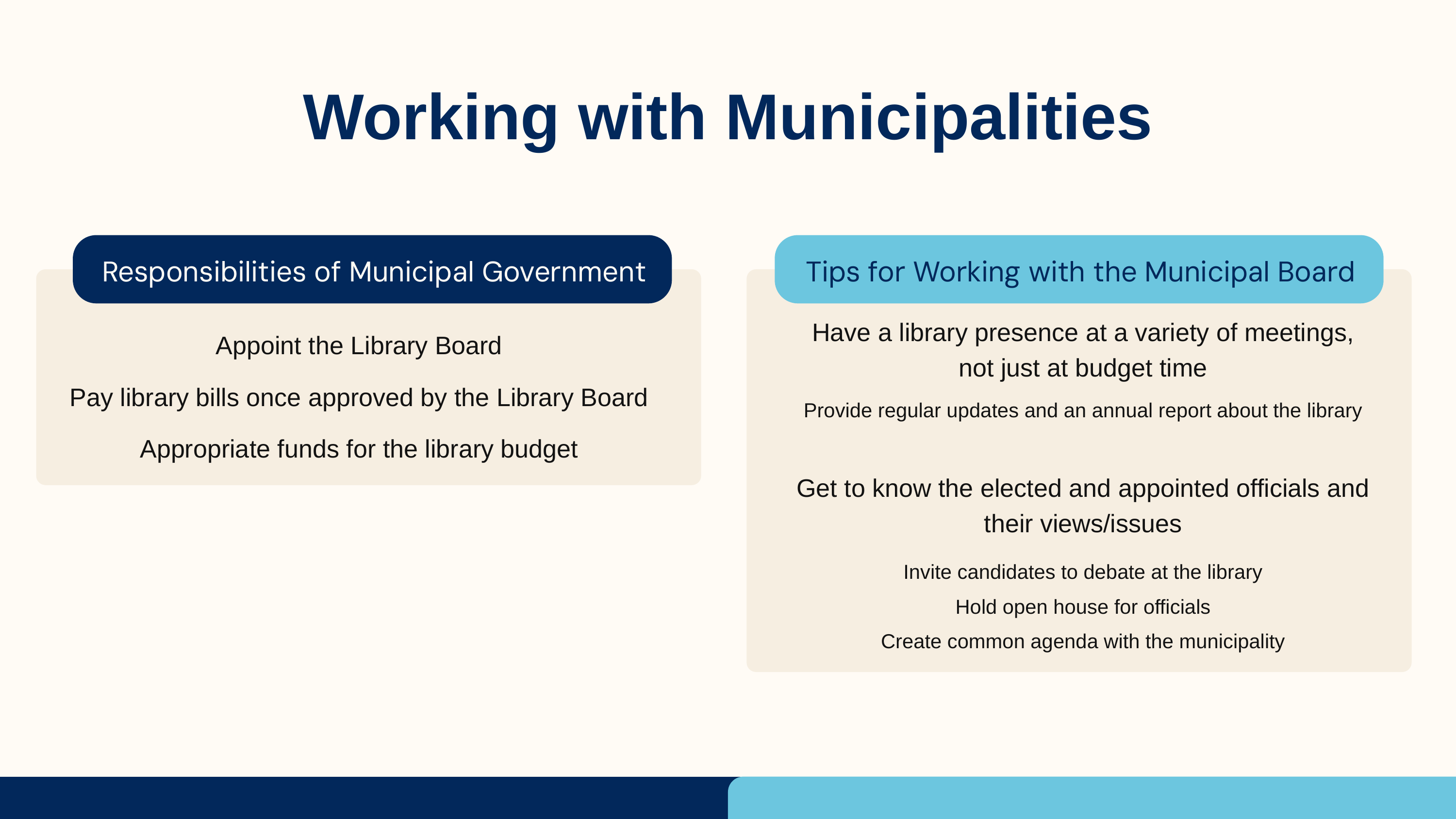

Working with Municipalities

Responsibilities of Municipal Government
Tips for Working with the Municipal Board

Appoint the Library Board
Pay library bills once approved by the Library Board
Appropriate funds for the library budget
Have a library presence at a variety of meetings, not just at budget time

Provide regular updates and an annual report about the library

Get to know the elected and appointed officials and their views/issues

Invite candidates to debate at the library
Hold open house for officials
Create common agenda with the municipality